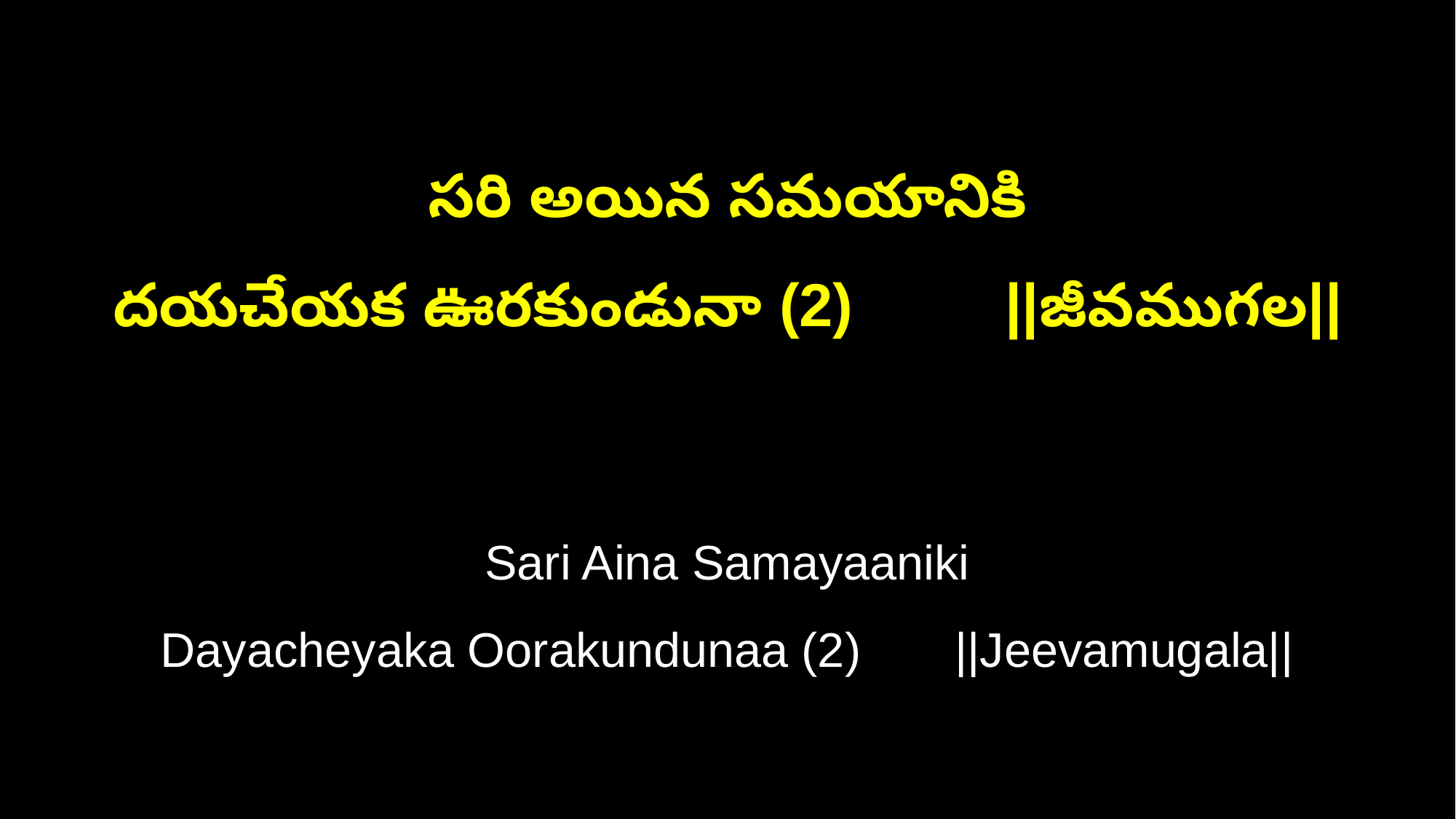

సరి అయిన సమయానికి
దయచేయక ఊరకుండునా (2)         ||జీవముగల||
Sari Aina Samayaaniki
Dayacheyaka Oorakundunaa (2)       ||Jeevamugala||